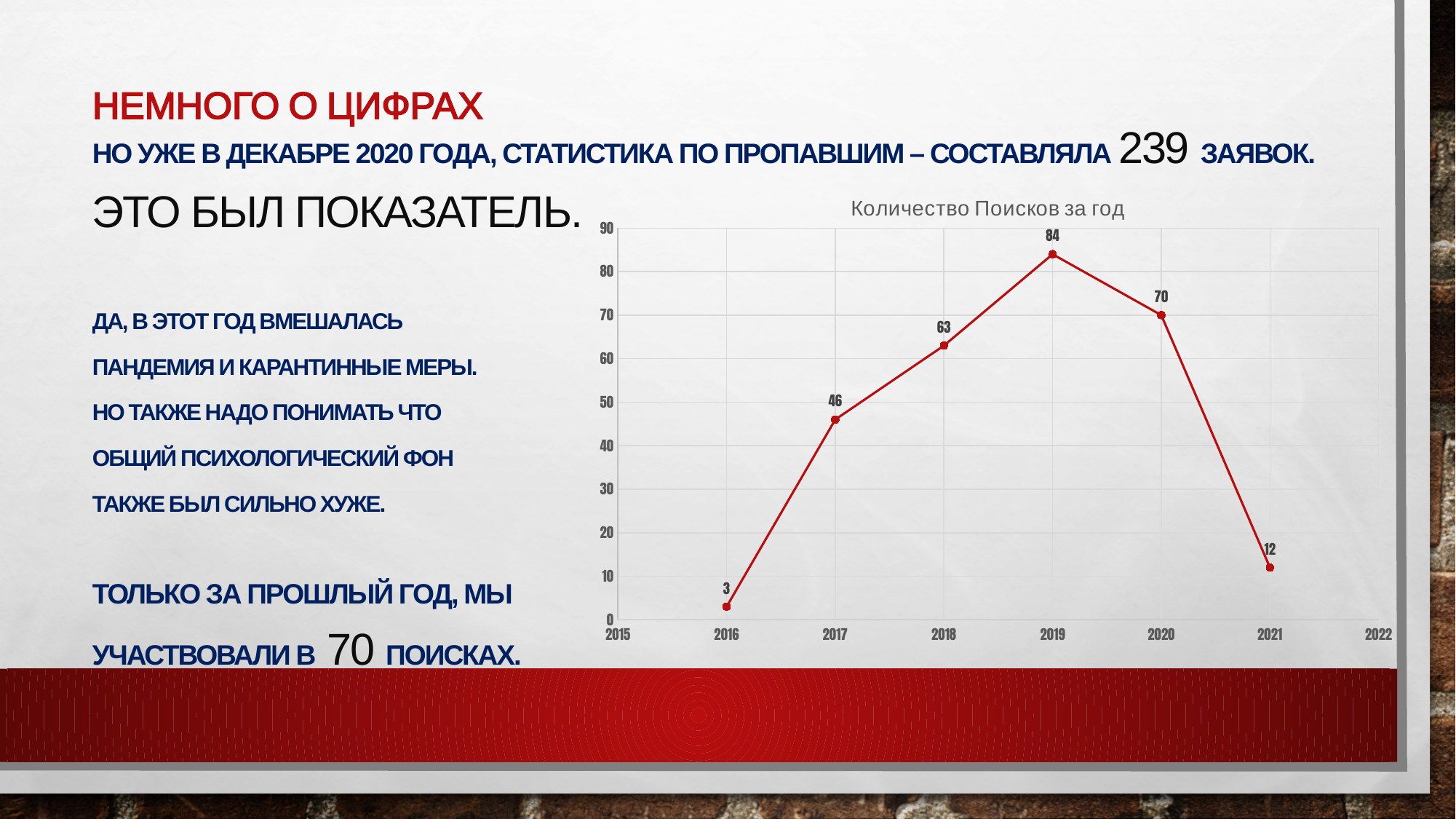

# Немного о цифрах
Но уже в декабре 2020 года, статистика по пропавшим – составляла 239 заявок.
Это был показатель.
Да, в этот год вмешалась
пандемия и карантинные меры.
Но также надо понимать что
общий психологический фон
также был сильно хуже.
Только за прошлый год, мы
участвовали в 70 поисках.

### Chart: Количество Поисков за год

| Category |  |
|---|---|